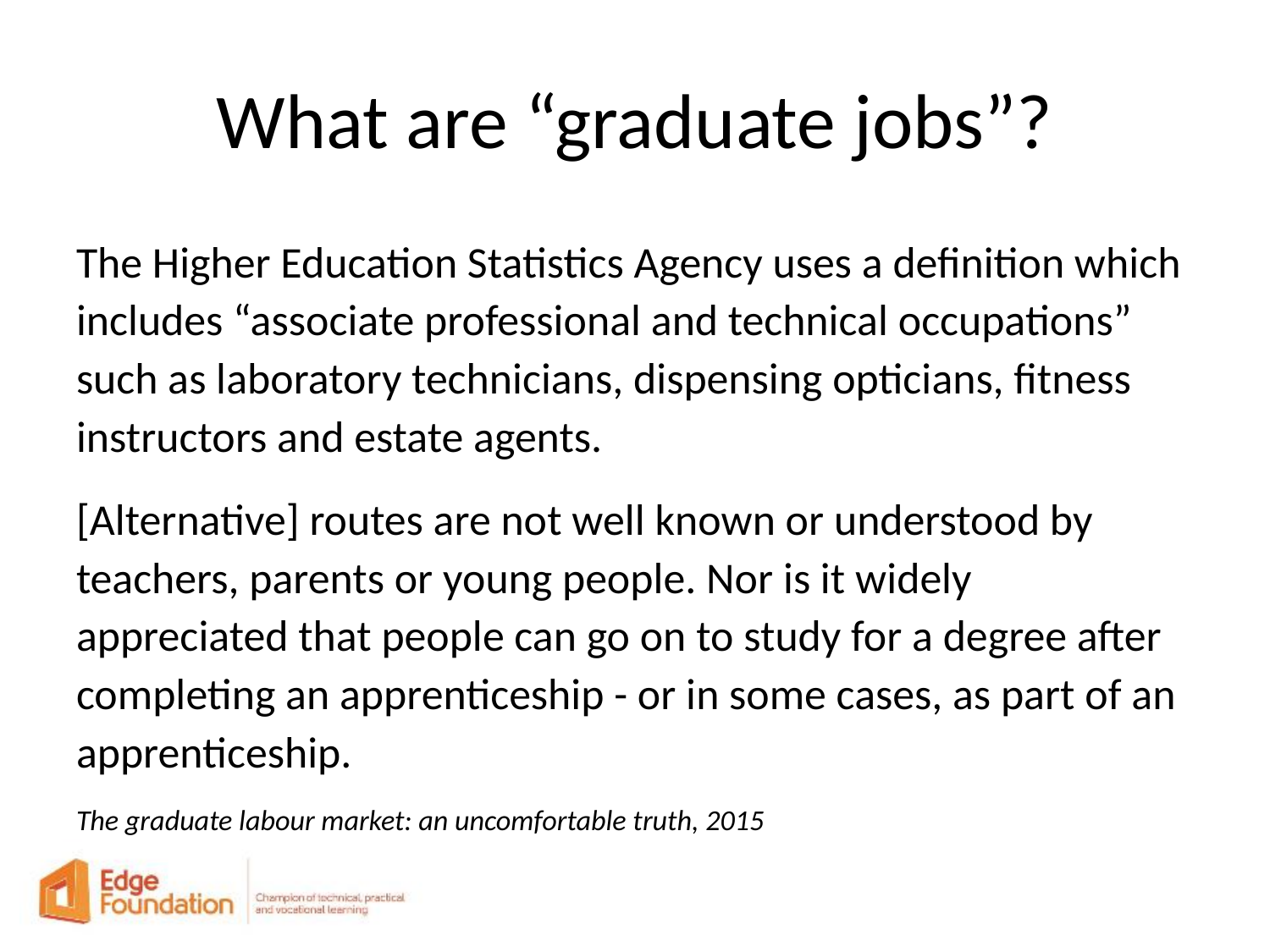

# What are “graduate jobs”?
The Higher Education Statistics Agency uses a definition which includes “associate professional and technical occupations” such as laboratory technicians, dispensing opticians, fitness instructors and estate agents.
[Alternative] routes are not well known or understood by teachers, parents or young people. Nor is it widely appreciated that people can go on to study for a degree after completing an apprenticeship - or in some cases, as part of an apprenticeship.
The graduate labour market: an uncomfortable truth, 2015